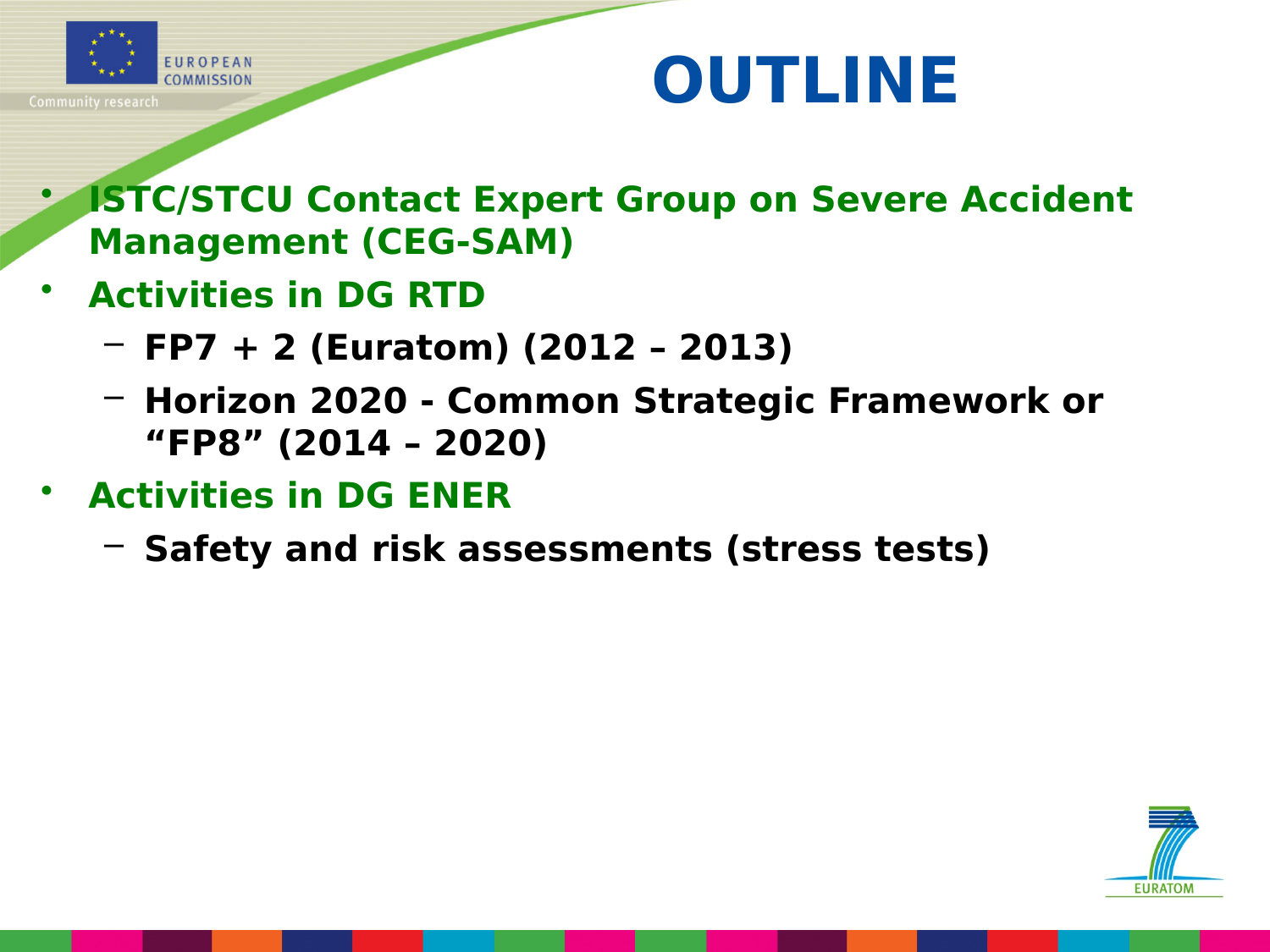

OUTLINE
ISTC/STCU Contact Expert Group on Severe Accident Management (CEG-SAM)
Activities in DG RTD
FP7 + 2 (Euratom) (2012 – 2013)
Horizon 2020 - Common Strategic Framework or “FP8” (2014 – 2020)
Activities in DG ENER
Safety and risk assessments (stress tests)